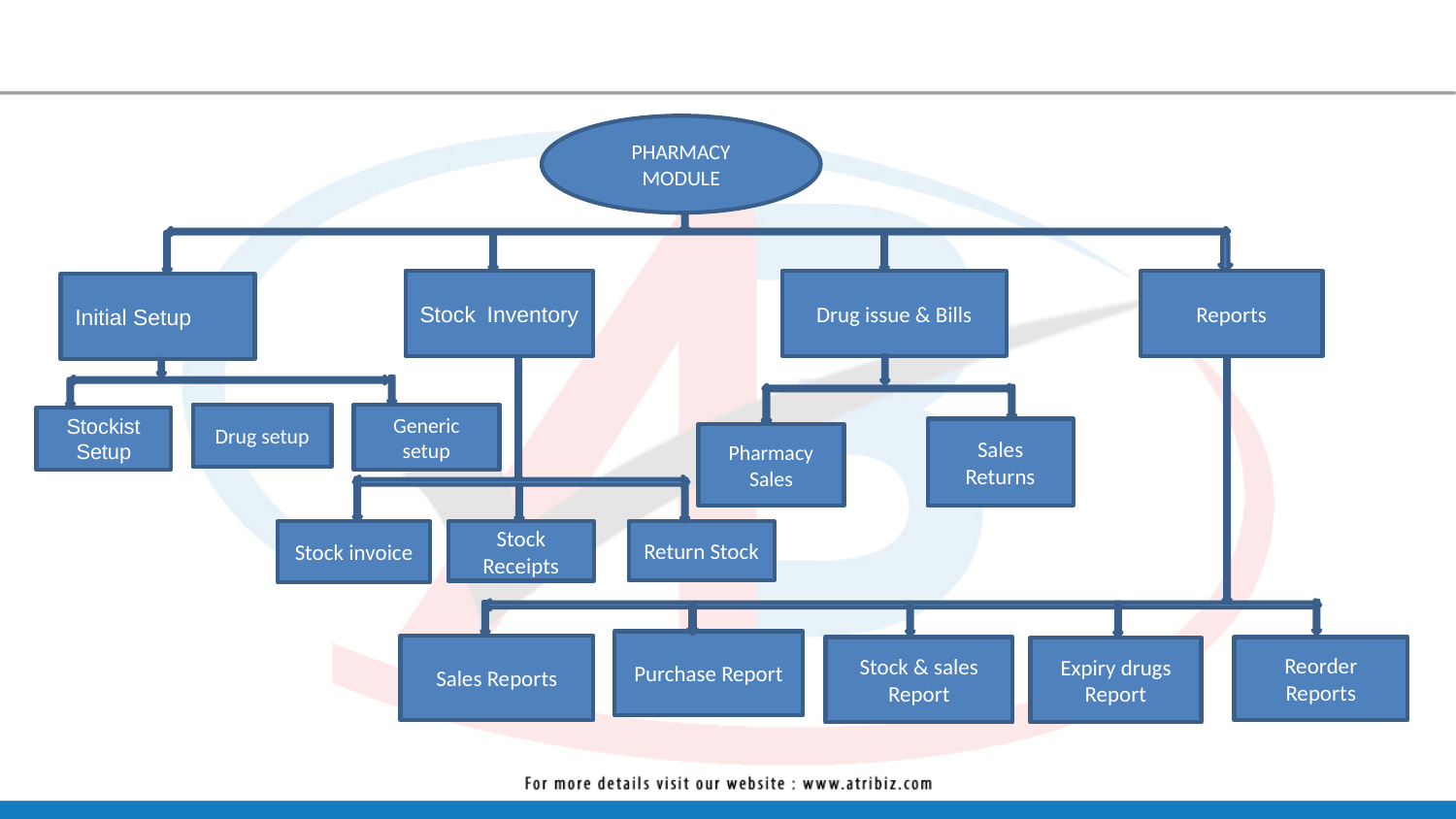

PHARMACY MODULE

Stock  Inventory
Drug issue & Bills
Reports
Initial Setup

Drug setup
Generic setup
Stockist Setup
Sales Returns
Pharmacy Sales

Stock invoice
Stock Receipts
Return Stock

Purchase Report
Sales Reports
Stock & sales Report
Reorder Reports
Expiry drugs Report